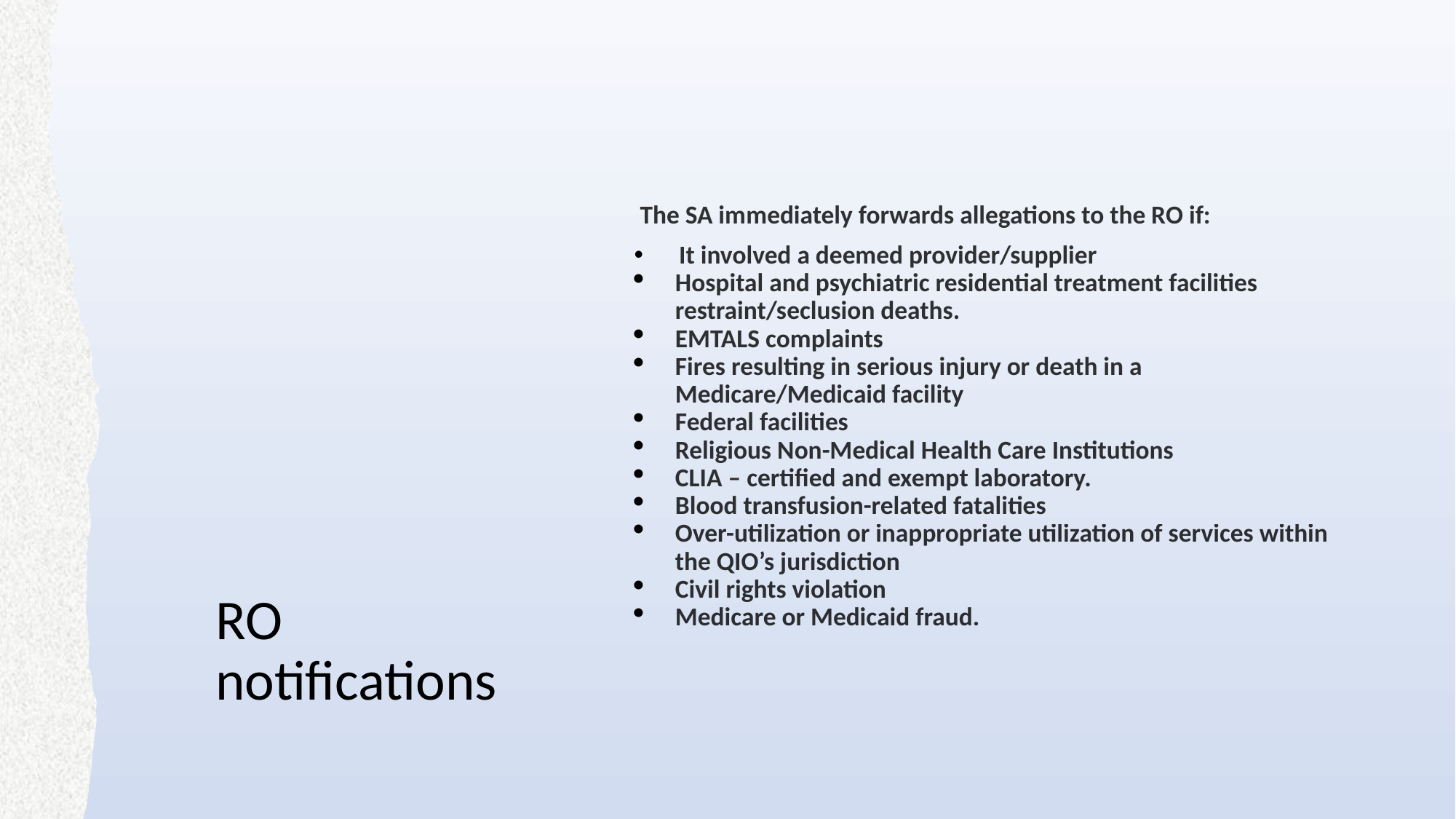

# RO notifications
 The SA immediately forwards allegations to the RO if:
   It involved a deemed provider/supplier
Hospital and psychiatric residential treatment facilities restraint/seclusion deaths.
EMTALS complaints
Fires resulting in serious injury or death in a Medicare/Medicaid facility
Federal facilities
Religious Non-Medical Health Care Institutions
CLIA – certified and exempt laboratory.
Blood transfusion-related fatalities
Over-utilization or inappropriate utilization of services within the QIO’s jurisdiction
Civil rights violation
Medicare or Medicaid fraud.